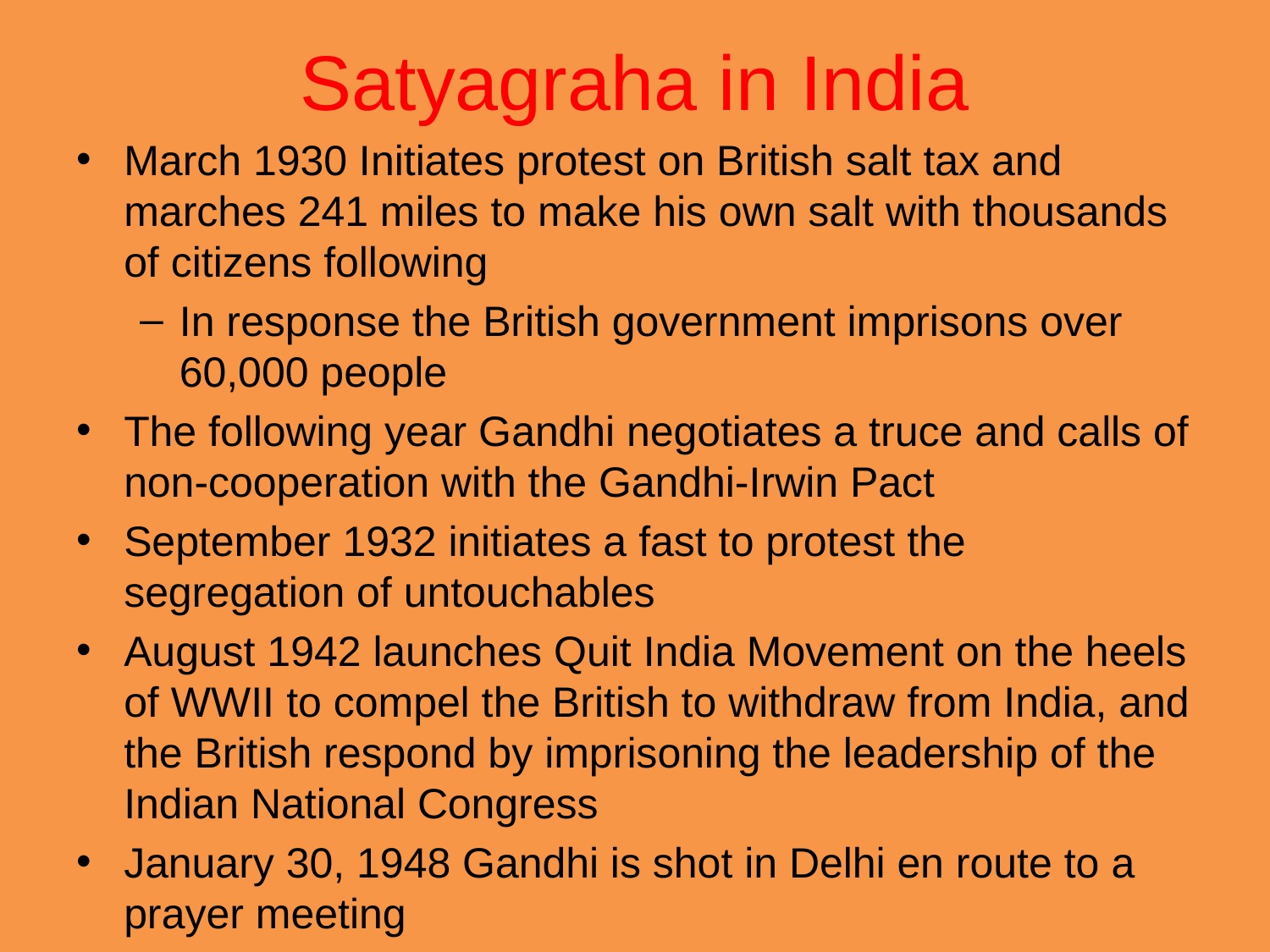

# Satyagraha in India
March 1930 Initiates protest on British salt tax and marches 241 miles to make his own salt with thousands of citizens following
In response the British government imprisons over 60,000 people
The following year Gandhi negotiates a truce and calls of non-cooperation with the Gandhi-Irwin Pact
September 1932 initiates a fast to protest the segregation of untouchables
August 1942 launches Quit India Movement on the heels of WWII to compel the British to withdraw from India, and the British respond by imprisoning the leadership of the Indian National Congress
January 30, 1948 Gandhi is shot in Delhi en route to a prayer meeting